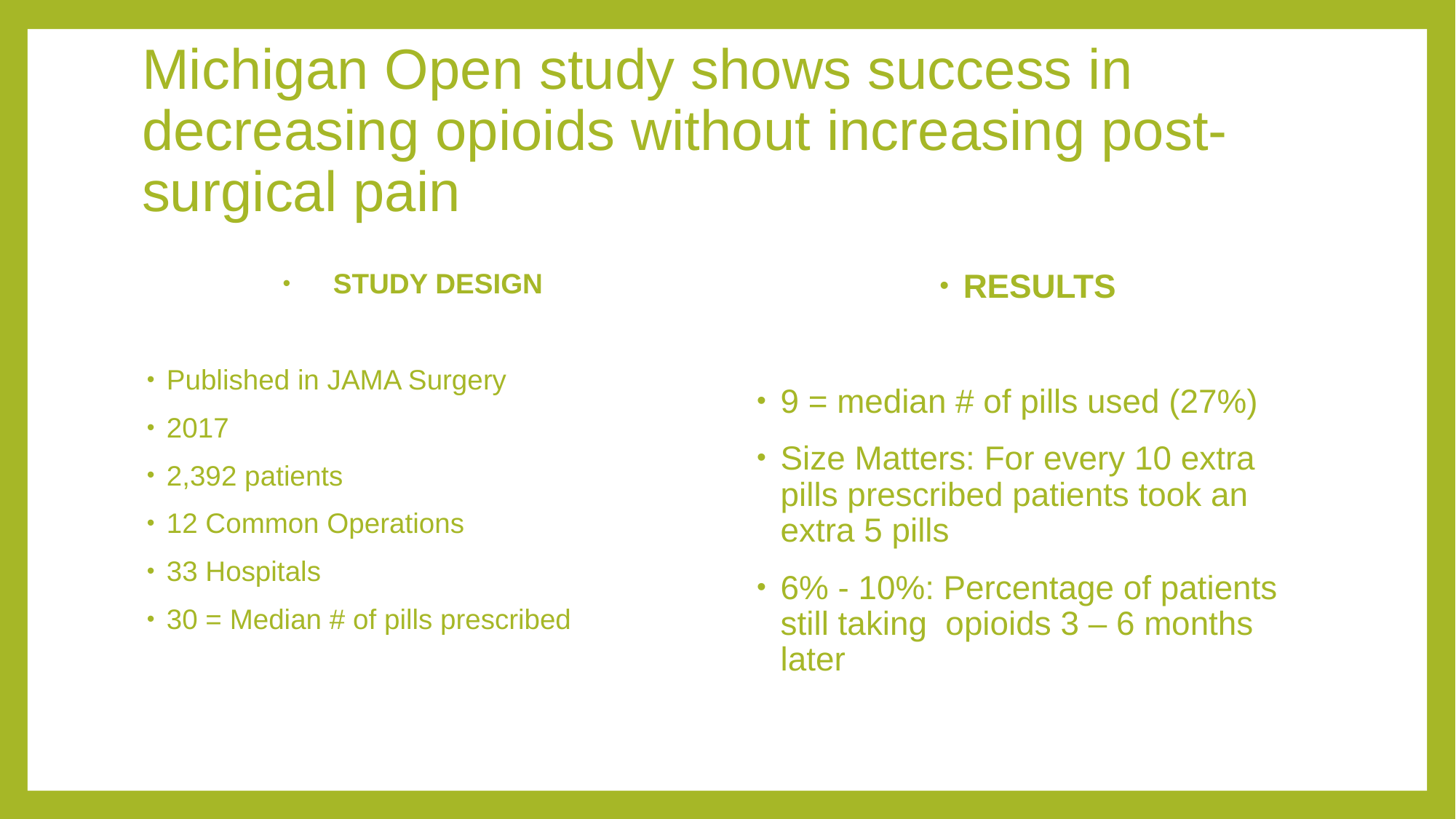

# Michigan Open study shows success in decreasing opioids without increasing post-surgical pain
RESULTS

9 = median # of pills used (27%)
Size Matters: For every 10 extra pills prescribed patients took an extra 5 pills
6% - 10%: Percentage of patients still taking  opioids 3 – 6 months later
STUDY DESIGN

Published in JAMA Surgery
2017
2,392 patients
12 Common Operations
33 Hospitals
30 = Median # of pills prescribed